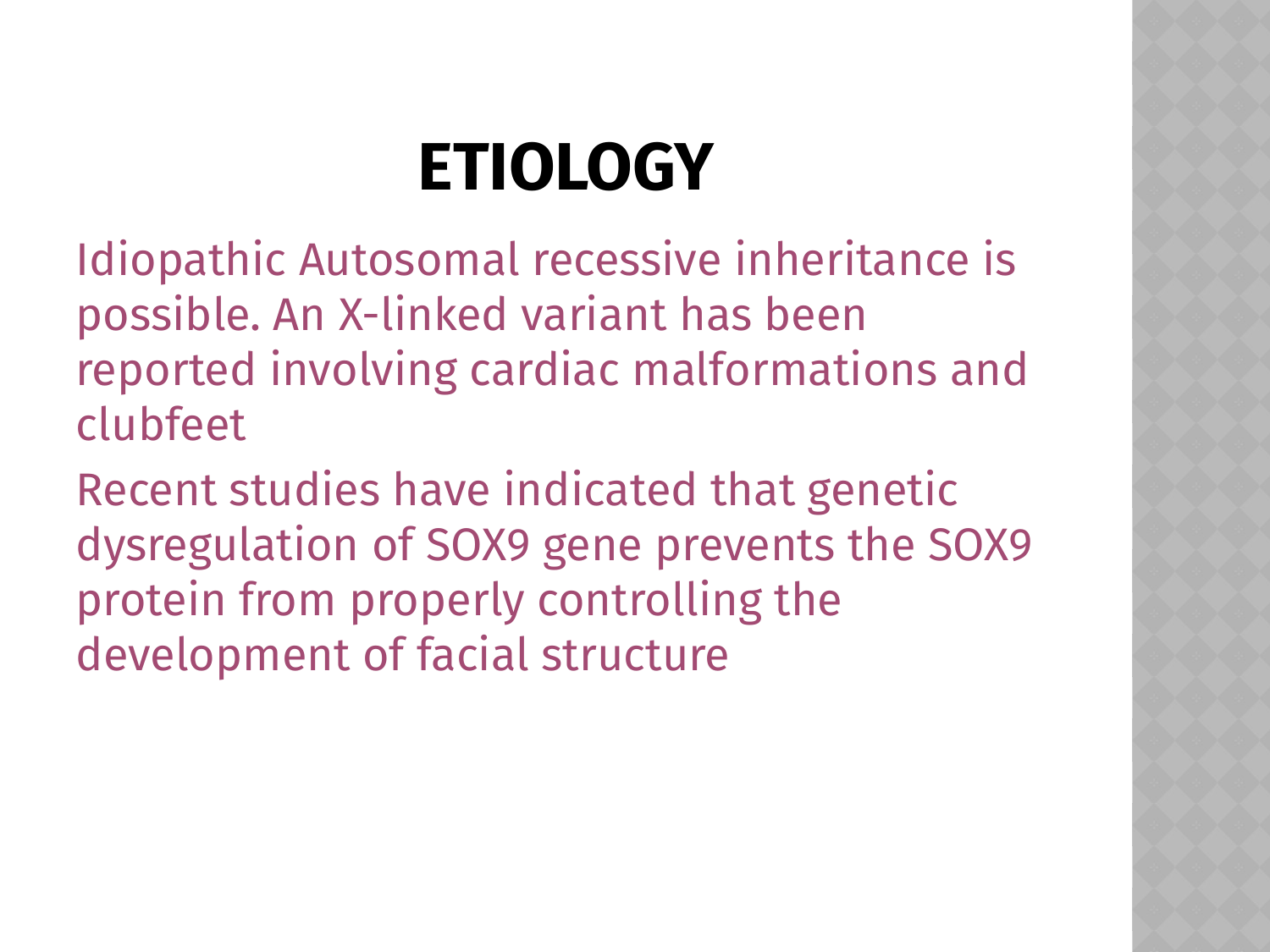

# ETIOLOGY
Idiopathic Autosomal recessive inheritance is possible. An X-linked variant has been reported involving cardiac malformations and clubfeet
Recent studies have indicated that genetic dysregulation of SOX9 gene prevents the SOX9 protein from properly controlling the development of facial structure